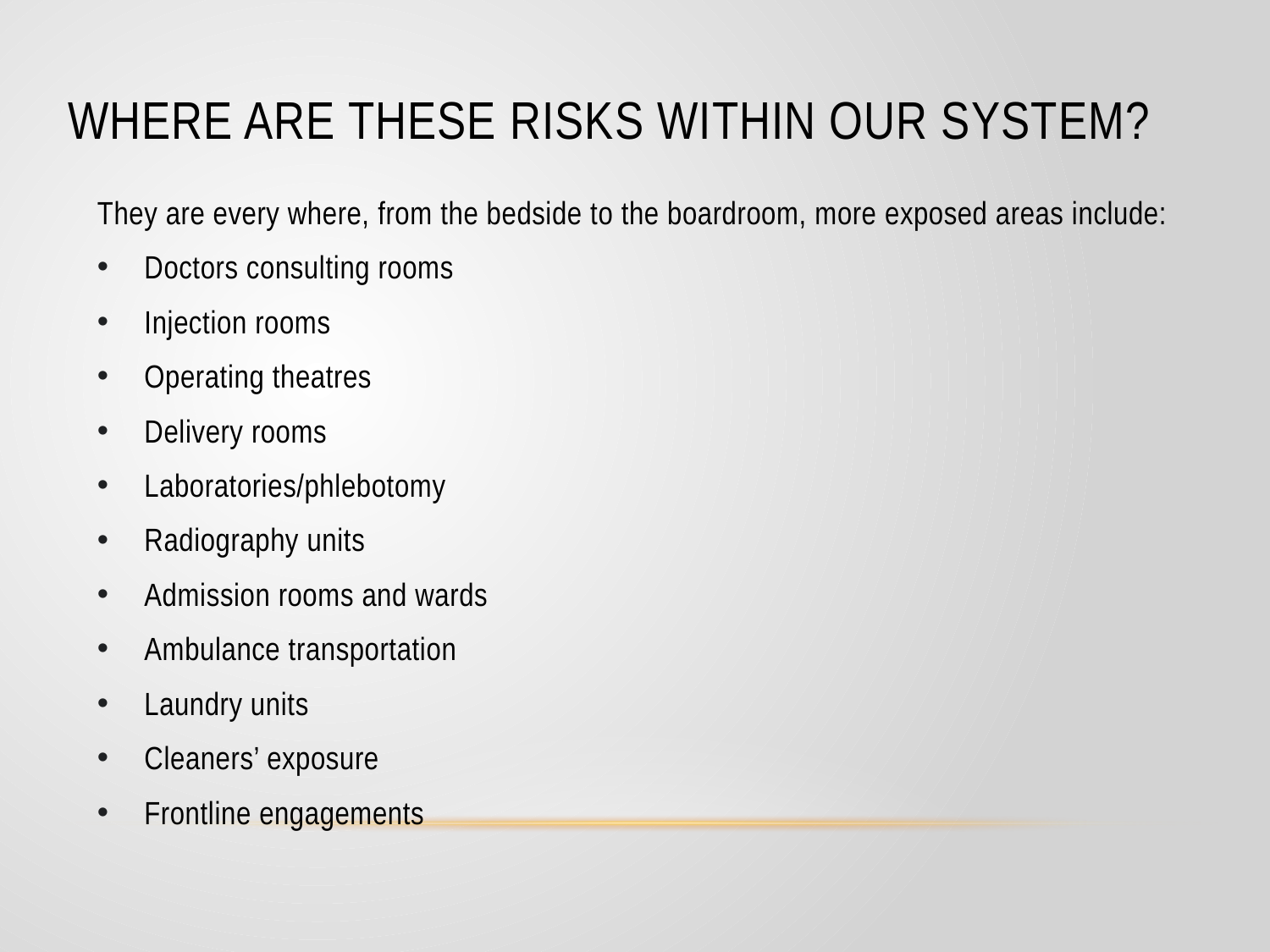

# Where are these risks within our system?
They are every where, from the bedside to the boardroom, more exposed areas include:
Doctors consulting rooms
Injection rooms
Operating theatres
Delivery rooms
Laboratories/phlebotomy
Radiography units
Admission rooms and wards
Ambulance transportation
Laundry units
Cleaners’ exposure
Frontline engagements